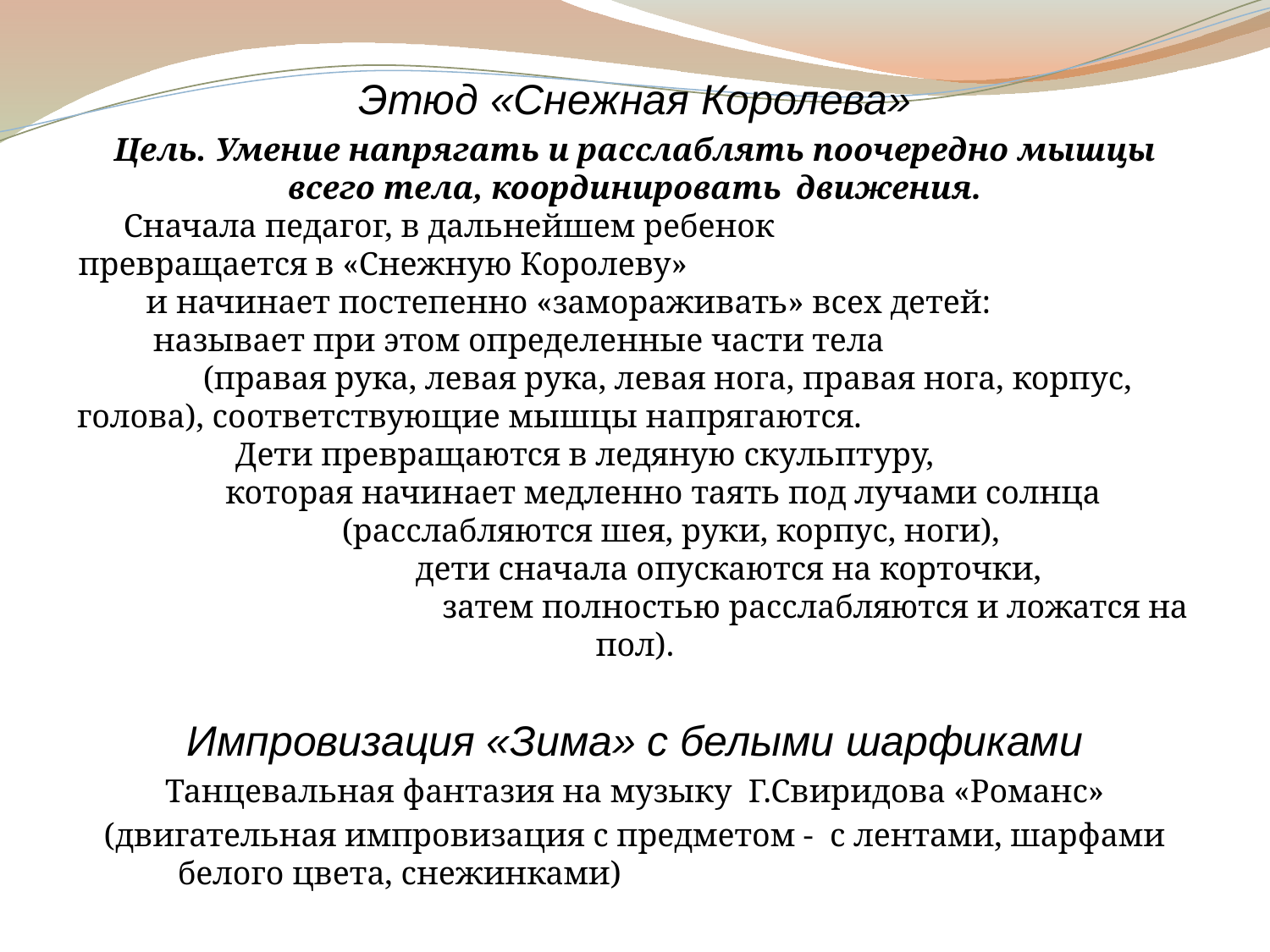

Этюд «Снежная Королева»
Цель. Умение напрягать и расслаблять поочередно мышцы всего тела, координировать	движения.
Сначала педагог, в дальнейшем ребенок                                              превращается в «Снежную Королеву»                                                                      и начинает постепенно «замораживать» всех детей:                                  называет при этом определенные части тела                                              (правая рука, левая рука, левая нога, правая нога, корпус, голова), соответствующие мышцы напрягаются.                                                            Дети превращаются в ледяную скульптуру,                                                  которая начинает медленно таять под лучами солнца                                            (расслабляются шея, руки, корпус, ноги),                                                                 дети сначала опускаются на корточки,                                                               затем полностью расслабляются и ложатся на пол).
Импровизация «Зима» с белыми шарфиками
Танцевальная фантазия на музыку  Г.Свиридова «Романс»
(двигательная импровизация с предметом -  с лентами, шарфами белого цвета, снежинками)